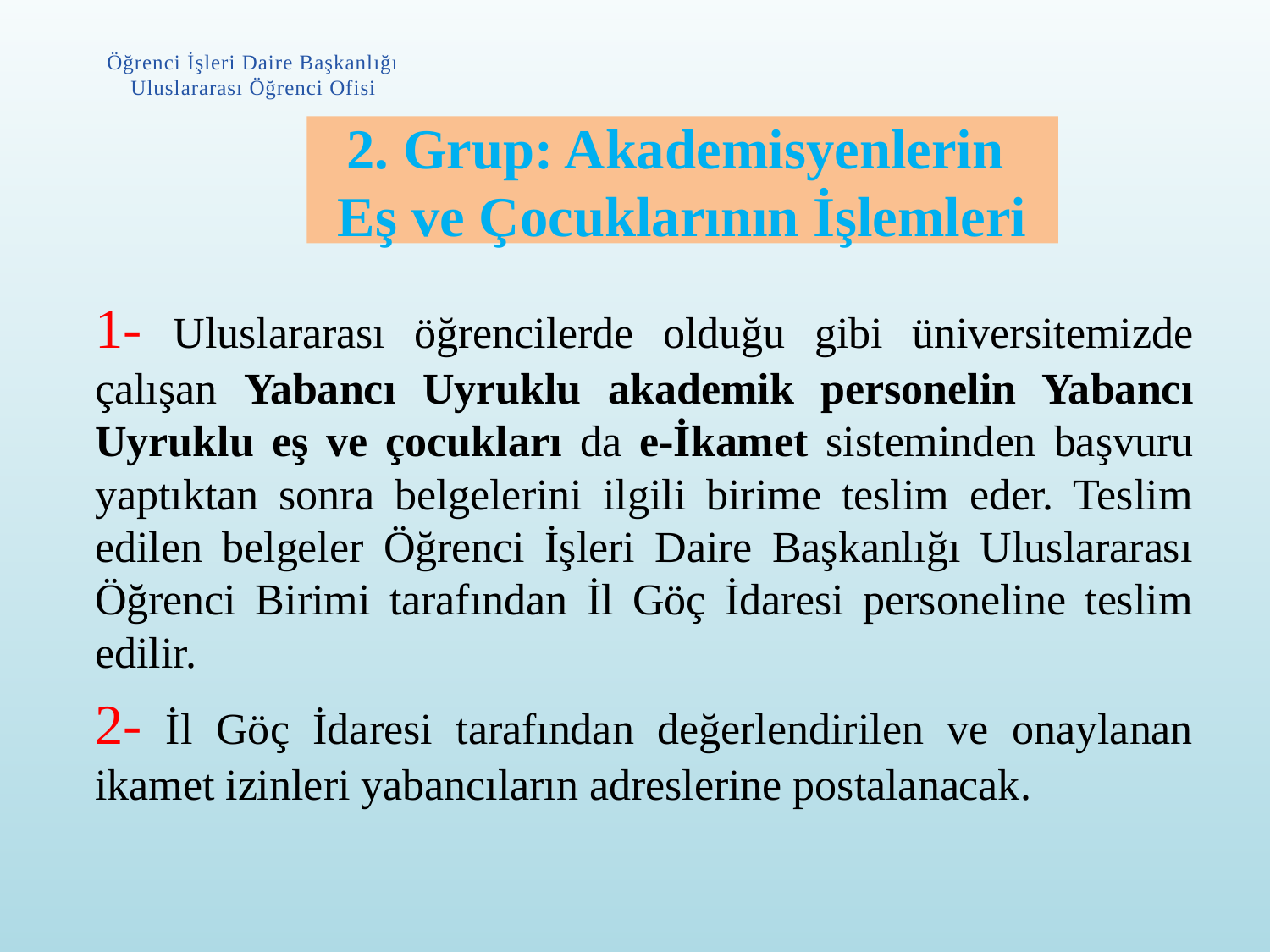

Öğrenci İşleri Daire Başkanlığı
Uluslararası Öğrenci Ofisi
# 2. Grup: Akademisyenlerin Eş ve Çocuklarının İşlemleri
1- Uluslararası öğrencilerde olduğu gibi üniversitemizde çalışan Yabancı Uyruklu akademik personelin Yabancı Uyruklu eş ve çocukları da e-İkamet sisteminden başvuru yaptıktan sonra belgelerini ilgili birime teslim eder. Teslim edilen belgeler Öğrenci İşleri Daire Başkanlığı Uluslararası Öğrenci Birimi tarafından İl Göç İdaresi personeline teslim edilir.
2- İl Göç İdaresi tarafından değerlendirilen ve onaylanan ikamet izinleri yabancıların adreslerine postalanacak.